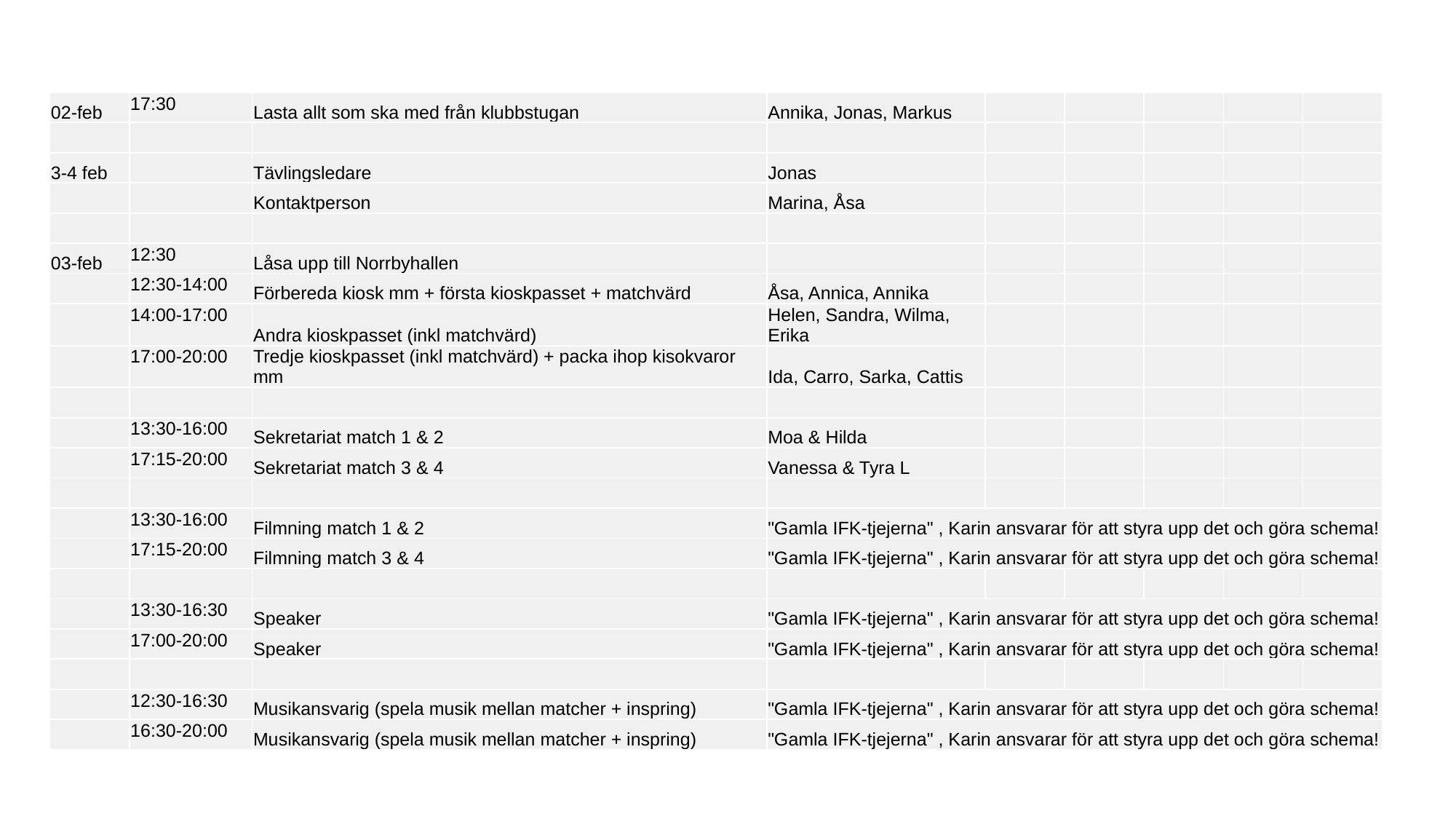

| 02-feb | 17:30 | Lasta allt som ska med från klubbstugan | Annika, Jonas, Markus |  |  |  |  |  |
| --- | --- | --- | --- | --- | --- | --- | --- | --- |
|  |  |  |  |  |  |  |  |  |
| 3-4 feb |  | Tävlingsledare | Jonas |  |  |  |  |  |
|  |  | Kontaktperson | Marina, Åsa |  |  |  |  |  |
|  |  |  |  |  |  |  |  |  |
| 03-feb | 12:30 | Låsa upp till Norrbyhallen |  |  |  |  |  |  |
|  | 12:30-14:00 | Förbereda kiosk mm + första kioskpasset + matchvärd | Åsa, Annica, Annika |  |  |  |  |  |
|  | 14:00-17:00 | Andra kioskpasset (inkl matchvärd) | Helen, Sandra, Wilma, Erika |  |  |  |  |  |
|  | 17:00-20:00 | Tredje kioskpasset (inkl matchvärd) + packa ihop kisokvaror mm | Ida, Carro, Sarka, Cattis |  |  |  |  |  |
|  |  |  |  |  |  |  |  |  |
|  | 13:30-16:00 | Sekretariat match 1 & 2 | Moa & Hilda |  |  |  |  |  |
|  | 17:15-20:00 | Sekretariat match 3 & 4 | Vanessa & Tyra L |  |  |  |  |  |
|  |  |  |  |  |  |  |  |  |
|  | 13:30-16:00 | Filmning match 1 & 2 | "Gamla IFK-tjejerna" , Karin ansvarar för att styra upp det och göra schema! |  |  |  |  |  |
|  | 17:15-20:00 | Filmning match 3 & 4 | "Gamla IFK-tjejerna" , Karin ansvarar för att styra upp det och göra schema! |  |  |  |  |  |
|  |  |  |  |  |  |  |  |  |
|  | 13:30-16:30 | Speaker | "Gamla IFK-tjejerna" , Karin ansvarar för att styra upp det och göra schema! |  |  |  |  |  |
|  | 17:00-20:00 | Speaker | "Gamla IFK-tjejerna" , Karin ansvarar för att styra upp det och göra schema! |  |  |  |  |  |
|  |  |  |  |  |  |  |  |  |
|  | 12:30-16:30 | Musikansvarig (spela musik mellan matcher + inspring) | "Gamla IFK-tjejerna" , Karin ansvarar för att styra upp det och göra schema! |  |  |  |  |  |
|  | 16:30-20:00 | Musikansvarig (spela musik mellan matcher + inspring) | "Gamla IFK-tjejerna" , Karin ansvarar för att styra upp det och göra schema! |  |  |  |  |  |